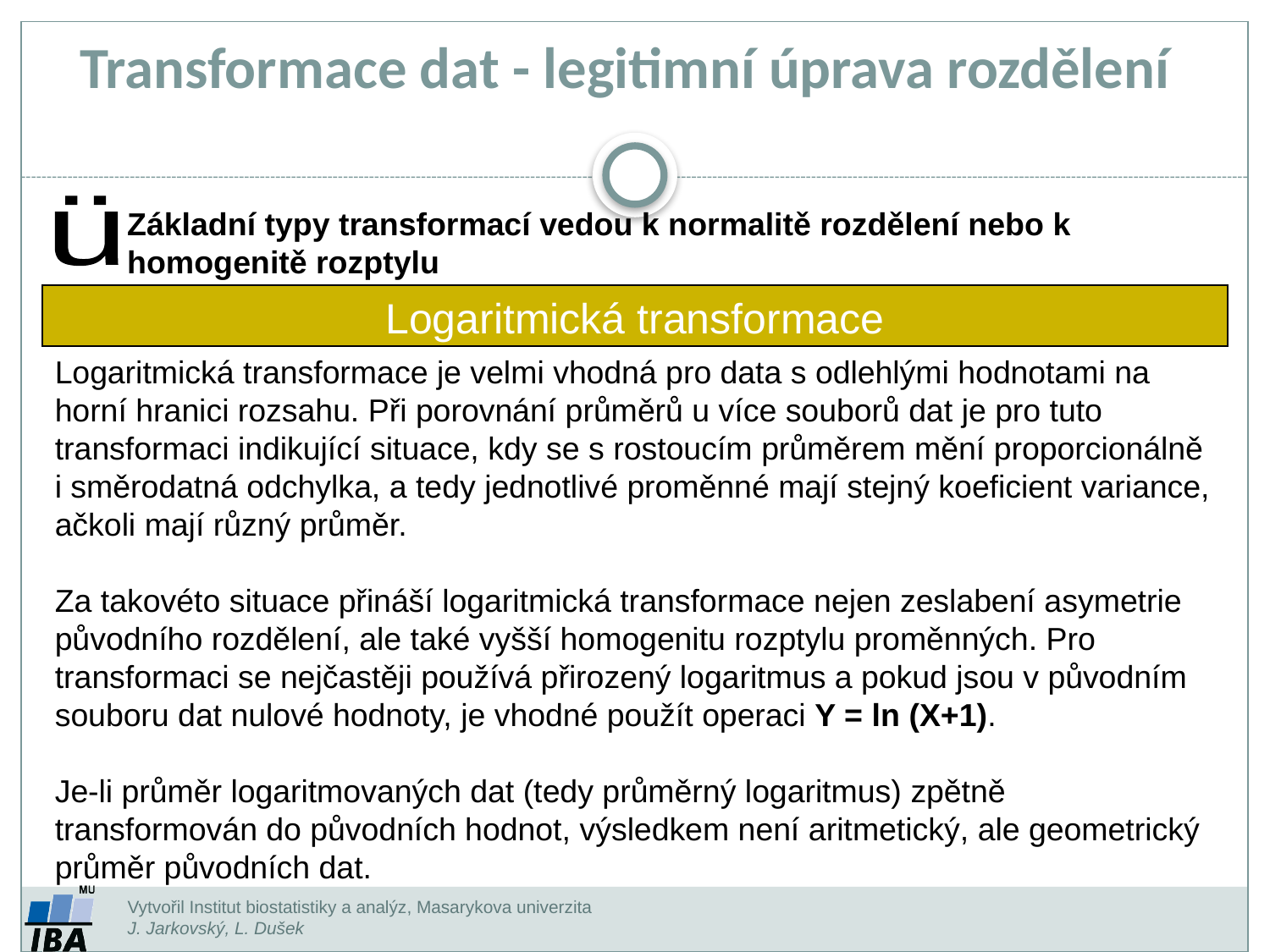

Transformace dat - legitimní úprava rozdělení
ü
Základní typy transformací vedou k normalitě rozdělení nebo k homogenitě rozptylu

Logaritmická transformace je velmi vhodná pro data s odlehlými hodnotami na horní hranici rozsahu. Při porovnání průměrů u více souborů dat je pro tuto transformaci indikující situace, kdy se s rostoucím průměrem mění proporcionálně i směrodatná odchylka, a tedy jednotlivé proměnné mají stejný koeficient variance, ačkoli mají různý průměr.

Za takovéto situace přináší logaritmická transformace nejen zeslabení asymetrie původního rozdělení, ale také vyšší homogenitu rozptylu proměnných. Pro transformaci se nejčastěji používá přirozený logaritmus a pokud jsou v původním souboru dat nulové hodnoty, je vhodné použít operaci Y = ln (X+1).

Je-li průměr logaritmovaných dat (tedy průměrný logaritmus) zpětně transformován do původních hodnot, výsledkem není aritmetický, ale geometrický průměr původních dat.
Logaritmická transformace
Vytvořil Institut biostatistiky a analýz, Masarykova univerzita
J. Jarkovský, L. Dušek